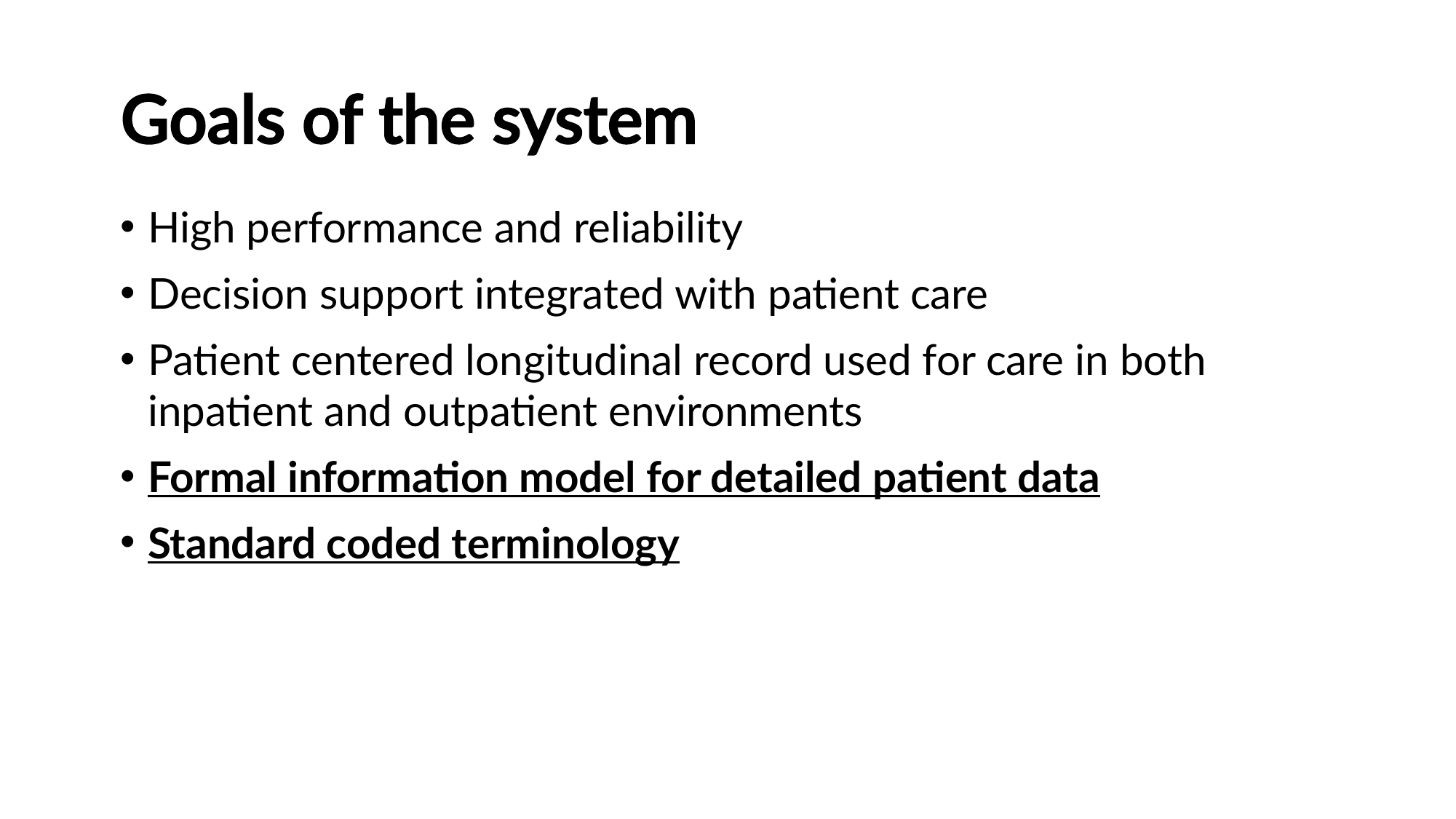

# Goals of the system
High performance and reliability
Decision support integrated with patient care
Patient centered longitudinal record used for care in both inpatient and outpatient environments
Formal information model for detailed patient data
Standard coded terminology